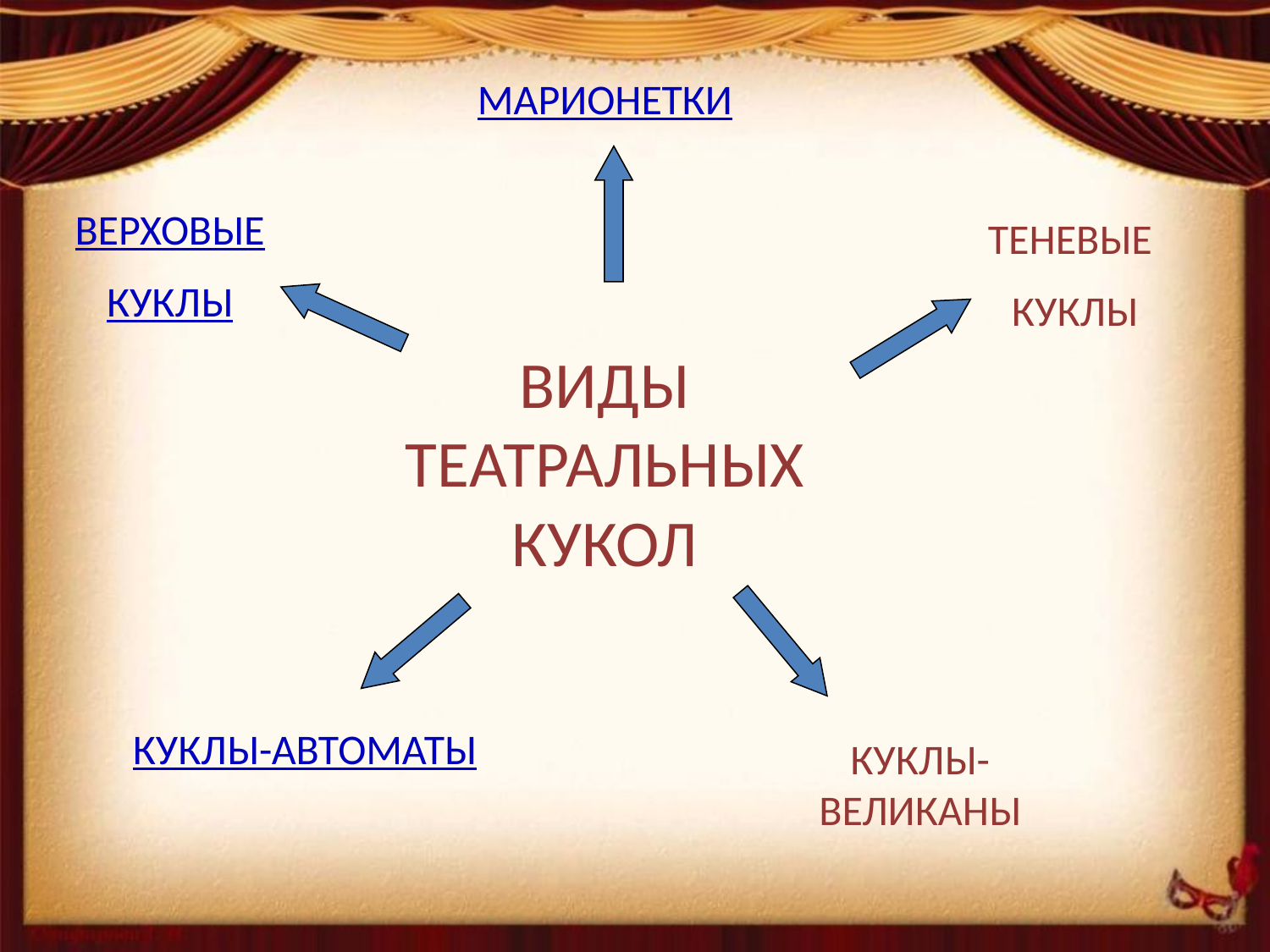

МАРИОНЕТКИ

ВЕРХОВЫЕ
КУКЛЫ
ТЕНЕВЫЕ
КУКЛЫ

ВИДЫ ТЕАТРАЛЬНЫХ КУКОЛ

КУКЛЫ-АВТОМАТЫ
КУКЛЫ-ВЕЛИКАНЫ